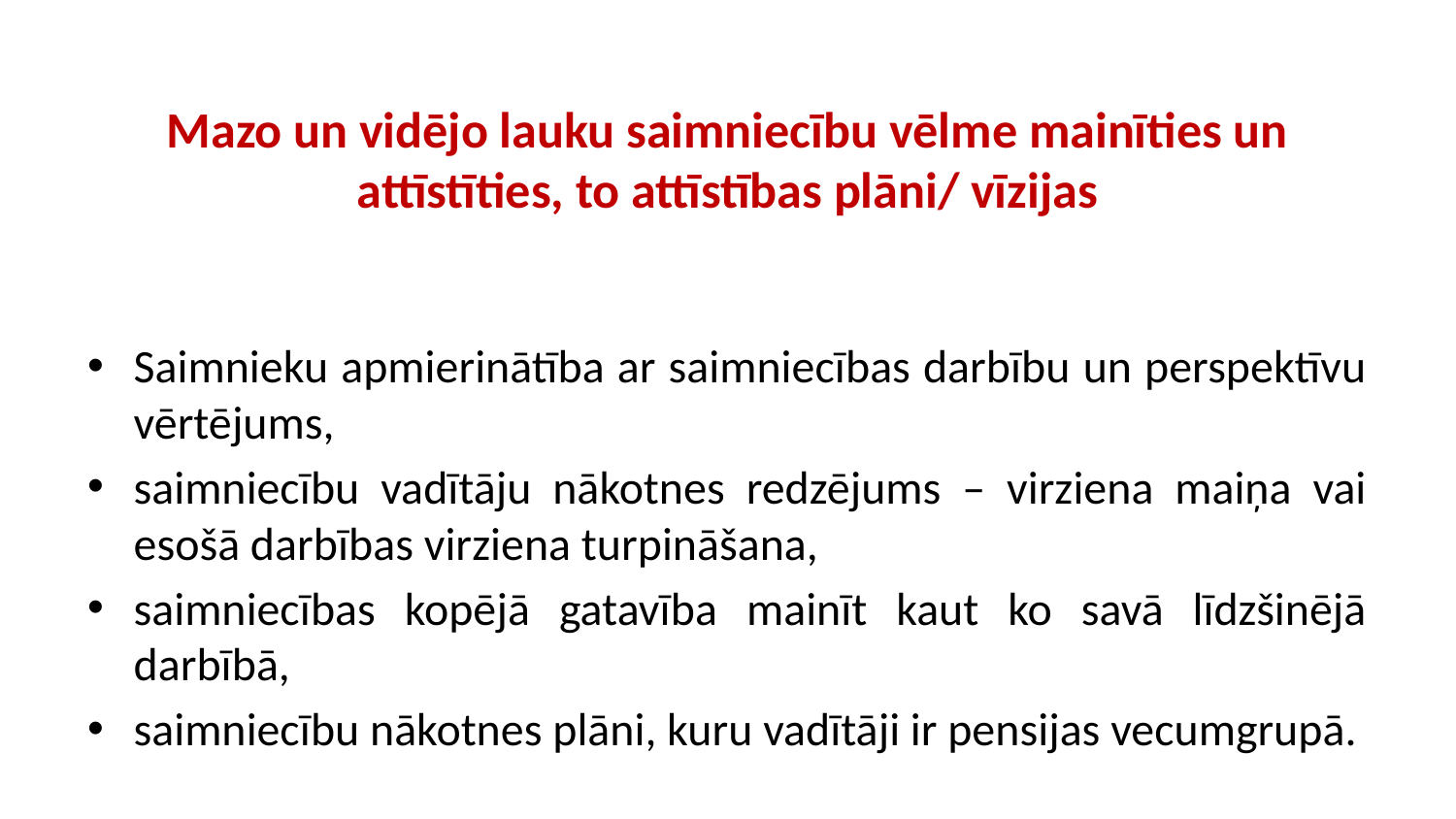

# Mazo un vidējo lauku saimniecību vēlme mainīties un attīstīties, to attīstības plāni/ vīzijas
Saimnieku apmierinātība ar saimniecības darbību un perspektīvu vērtējums,
saimniecību vadītāju nākotnes redzējums – virziena maiņa vai esošā darbības virziena turpināšana,
saimniecības kopējā gatavība mainīt kaut ko savā līdzšinējā darbībā,
saimniecību nākotnes plāni, kuru vadītāji ir pensijas vecumgrupā.